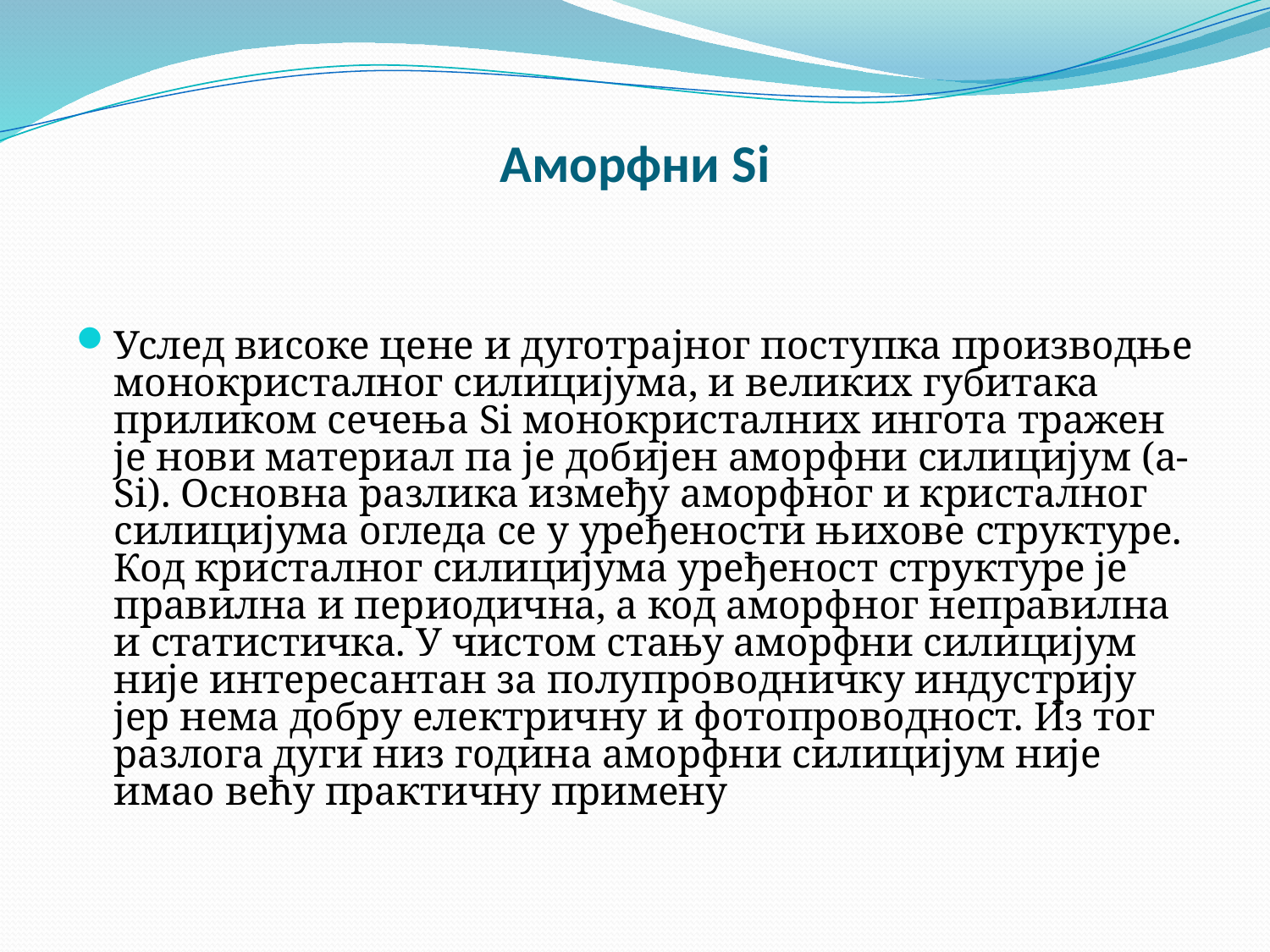

# Аморфни Si

Услед високе цене и дуготрајног поступка производње монокристалног силицијума, и великих губитака приликом сечења Si монокристалних ингота тражен је нови материал па је добијен аморфни силицијум (а-Si). Основна разлика између аморфног и кристалног силицијума огледа се у уређености њихове структуре. Код кристалног силицијума уређеност структуре је правилна и периодична, а код аморфног неправилна и статистичка. У чистом стању аморфни силицијум није интересантан за полупроводничку индустрију јер нема добру електричну и фотопроводност. Из тог разлога дуги низ година аморфни силицијум није имао већу практичну примену